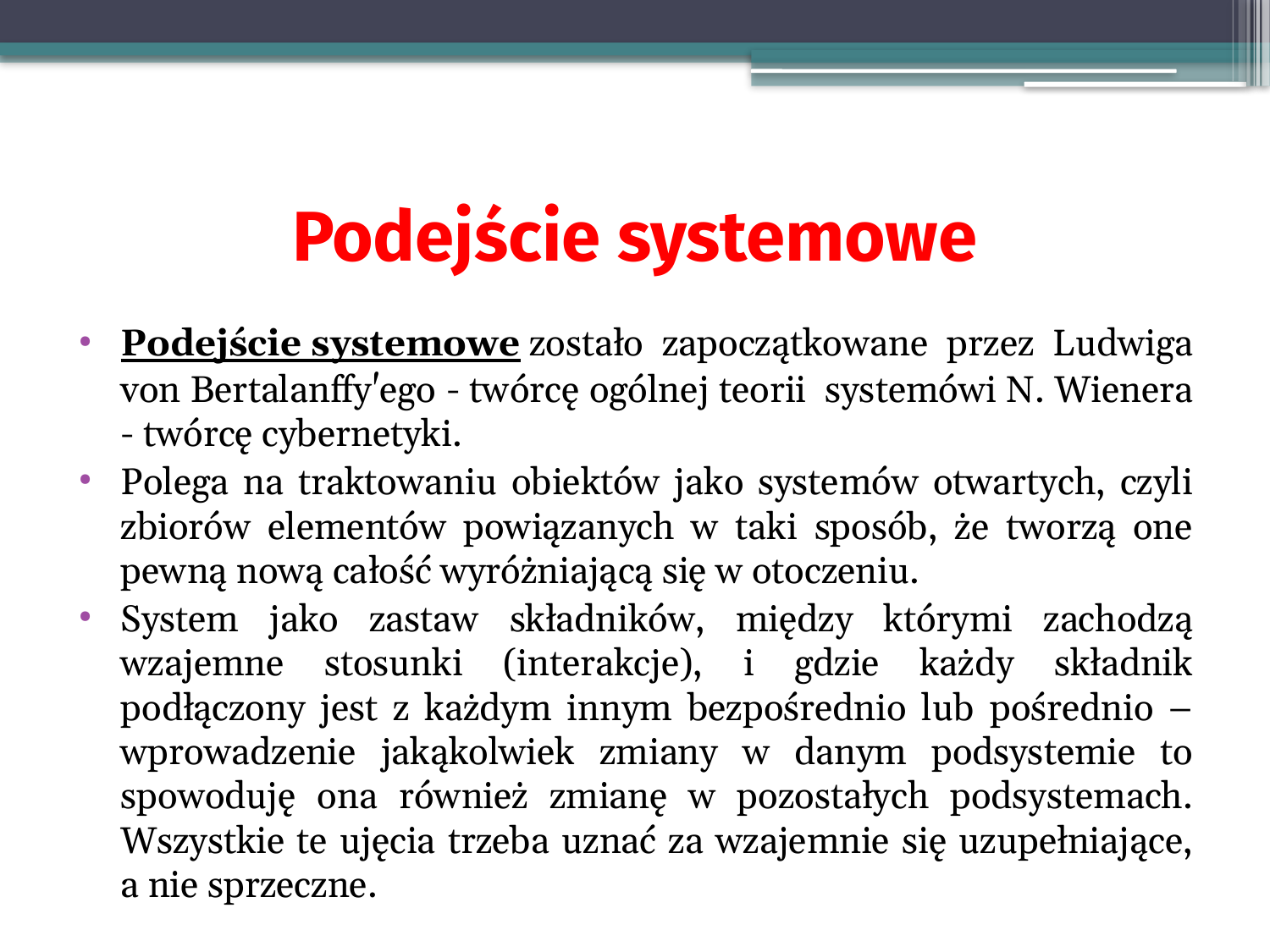

# Podejście systemowe
Podejście systemowe zostało zapoczątkowane przez Ludwiga von Bertalanffy'ego - twórcę ogólnej teorii  systemówi N. Wienera - twórcę cybernetyki.
Polega na traktowaniu obiektów jako systemów otwartych, czyli zbiorów elementów powiązanych w taki sposób, że tworzą one pewną nową całość wyróżniającą się w otoczeniu.
System jako zastaw składników, między którymi zachodzą wzajemne stosunki (interakcje), i gdzie każdy składnik podłączony jest z każdym innym bezpośrednio lub pośrednio – wprowadzenie jakąkolwiek zmiany w danym podsystemie to spowoduję ona również zmianę w pozostałych podsystemach. Wszystkie te ujęcia trzeba uznać za wzajemnie się uzupełniające, a nie sprzeczne.